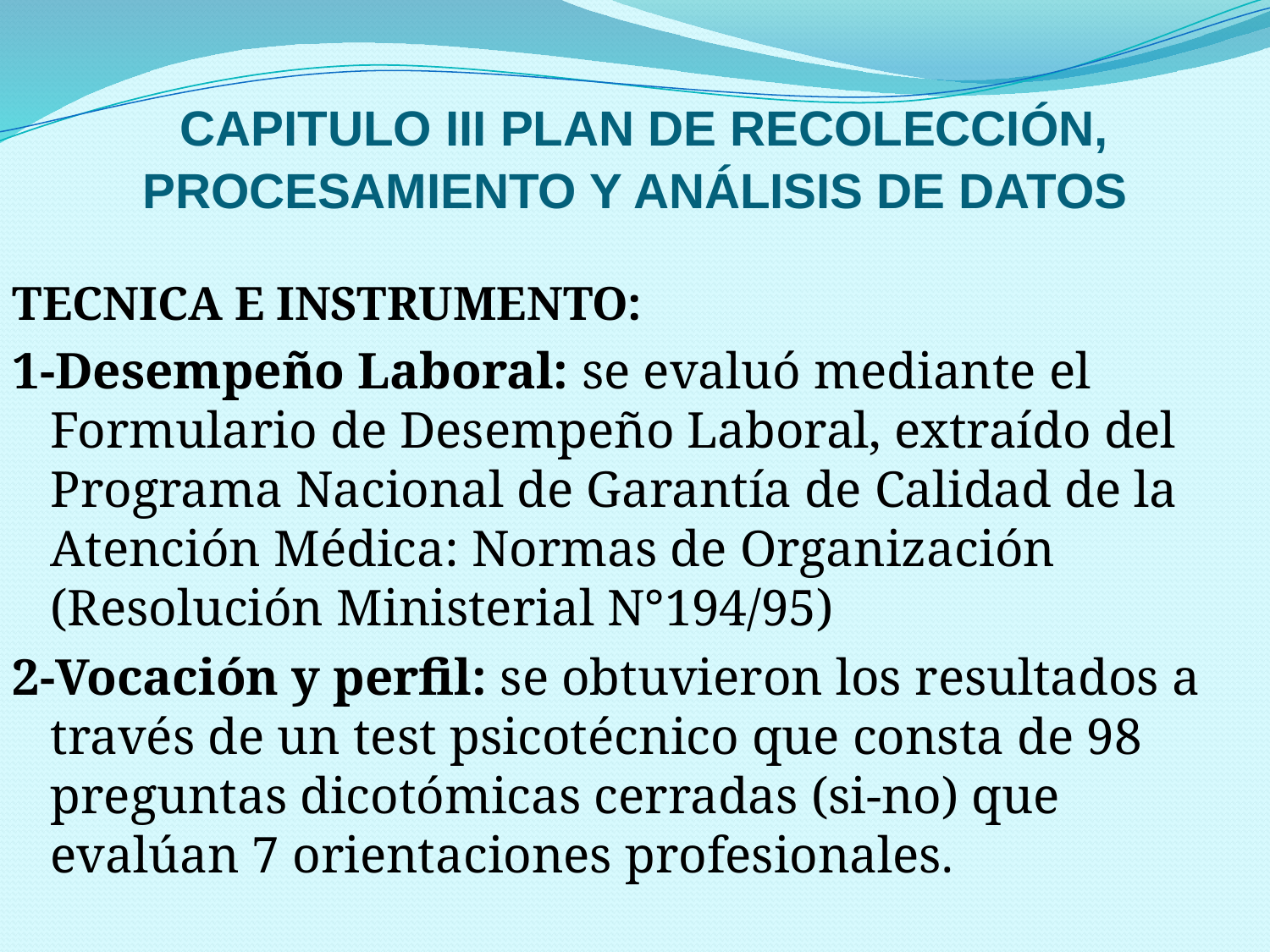

# CAPITULO III PLAN DE RECOLECCIÓN, PROCESAMIENTO Y ANÁLISIS DE DATOS
TECNICA E INSTRUMENTO:
1-Desempeño Laboral: se evaluó mediante el Formulario de Desempeño Laboral, extraído del Programa Nacional de Garantía de Calidad de la Atención Médica: Normas de Organización (Resolución Ministerial N°194/95)
2-Vocación y perfil: se obtuvieron los resultados a través de un test psicotécnico que consta de 98 preguntas dicotómicas cerradas (si-no) que evalúan 7 orientaciones profesionales.